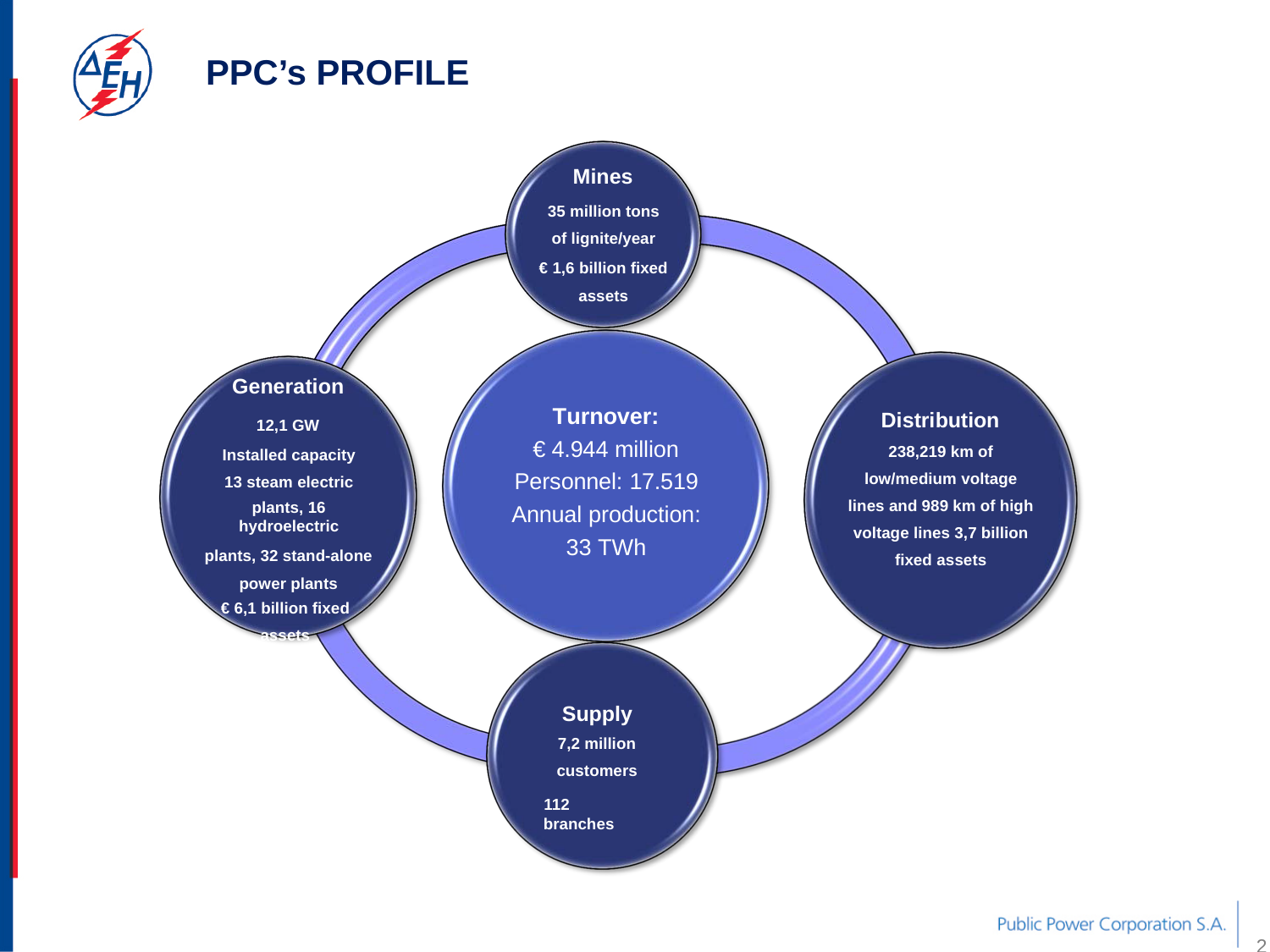

PPC’s PROFILE

Mines
35 million tons of lignite/year
€ 1,6 billion fixed assets

Generation
Turnover:
€ 4.944 million
Personnel: 17.519 Annual production: 33 TWh
Distribution
238,219 km of low/medium voltage lines and 989 km of high voltage lines 3,7 billion fixed assets
12,1 GW
Installed capacity 13 steam electric
plants, 16 hydroelectric
plants, 32 stand-alone power plants
€ 6,1 billion fixed
assets

Supply 7,2 million customers

112  branches
2